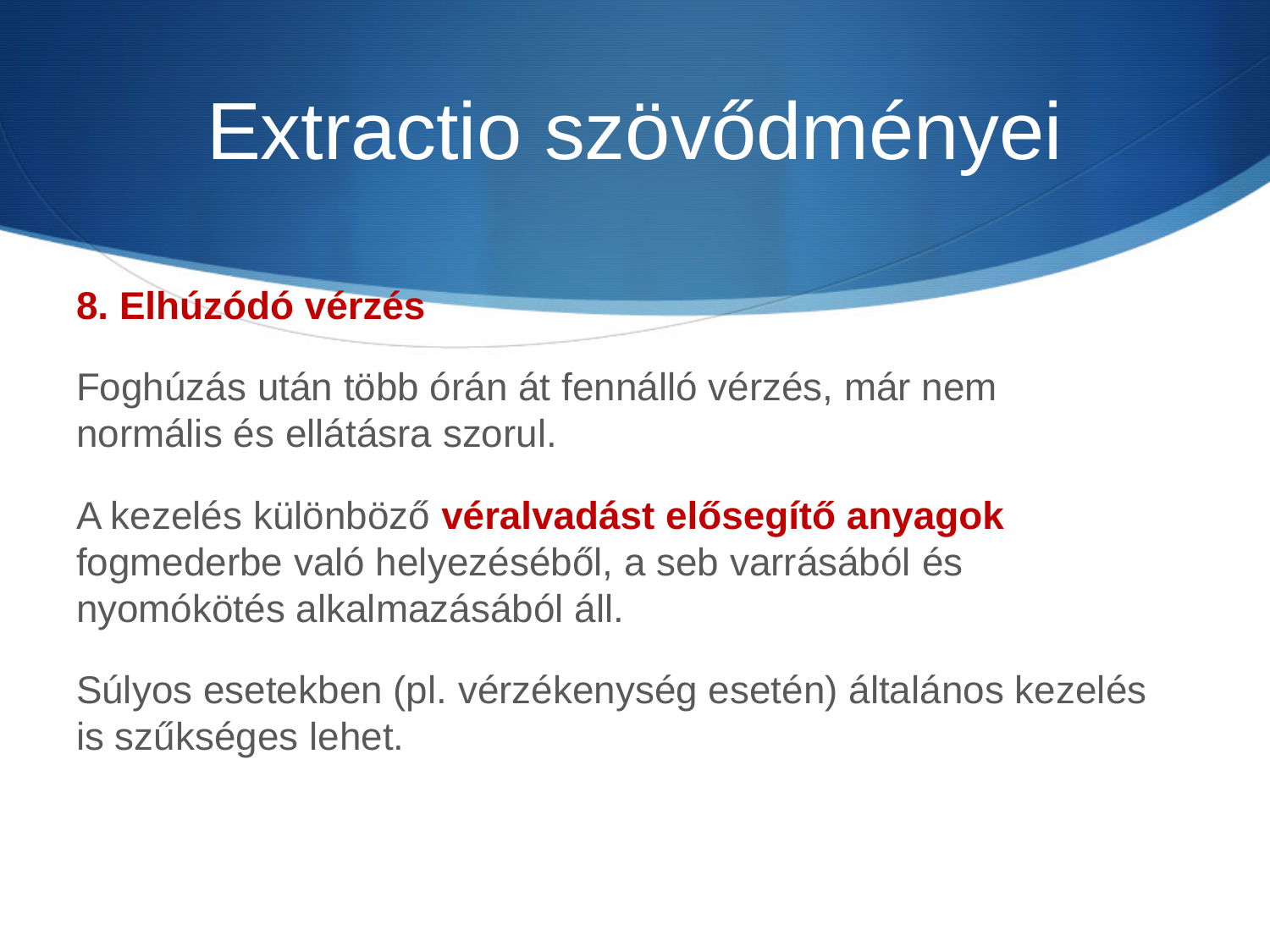

# Extractio szövődményei
8. Elhúzódó vérzés
Foghúzás után több órán át fennálló vérzés, már nem normális és ellátásra szorul.
A kezelés különböző véralvadást elősegítő anyagok fogmederbe való helyezéséből, a seb varrásából és nyomókötés alkalmazásából áll.
Súlyos esetekben (pl. vérzékenység esetén) általános kezelés is szűkséges lehet.